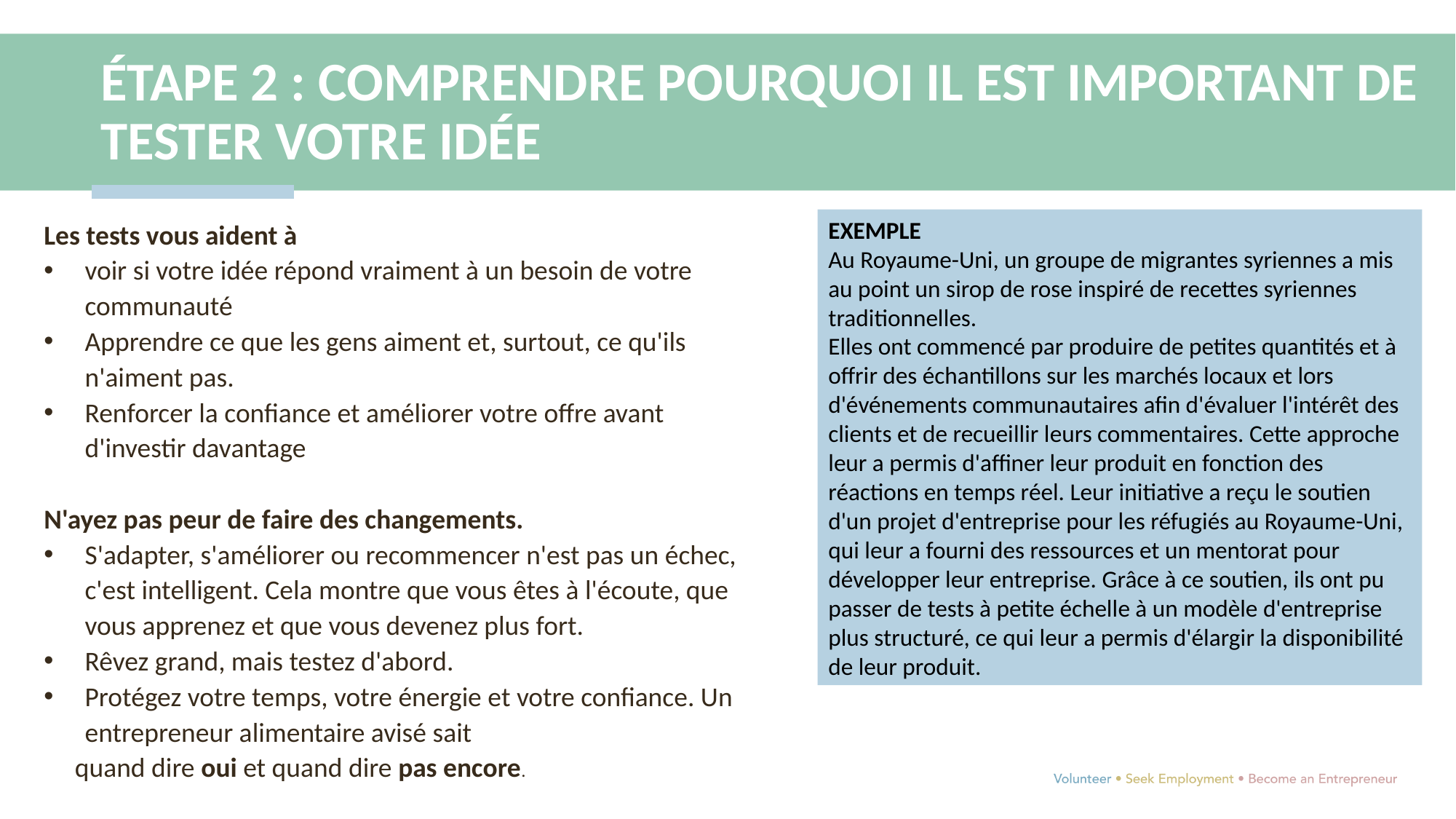

ÉTAPE 2 : COMPRENDRE POURQUOI IL EST IMPORTANT DE TESTER VOTRE IDÉE
Les tests vous aident à
voir si votre idée répond vraiment à un besoin de votre communauté
Apprendre ce que les gens aiment et, surtout, ce qu'ils n'aiment pas.
Renforcer la confiance et améliorer votre offre avant d'investir davantage

N'ayez pas peur de faire des changements.
S'adapter, s'améliorer ou recommencer n'est pas un échec, c'est intelligent. Cela montre que vous êtes à l'écoute, que vous apprenez et que vous devenez plus fort.
Rêvez grand, mais testez d'abord.
Protégez votre temps, votre énergie et votre confiance. Un entrepreneur alimentaire avisé sait
     quand dire oui et quand dire pas encore.

EXEMPLE
Au Royaume-Uni, un groupe de migrantes syriennes a mis au point un sirop de rose inspiré de recettes syriennes traditionnelles.
Elles ont commencé par produire de petites quantités et à offrir des échantillons sur les marchés locaux et lors d'événements communautaires afin d'évaluer l'intérêt des clients et de recueillir leurs commentaires. Cette approche leur a permis d'affiner leur produit en fonction des réactions en temps réel. Leur initiative a reçu le soutien d'un projet d'entreprise pour les réfugiés au Royaume-Uni, qui leur a fourni des ressources et un mentorat pour développer leur entreprise. Grâce à ce soutien, ils ont pu passer de tests à petite échelle à un modèle d'entreprise plus structuré, ce qui leur a permis d'élargir la disponibilité de leur produit.